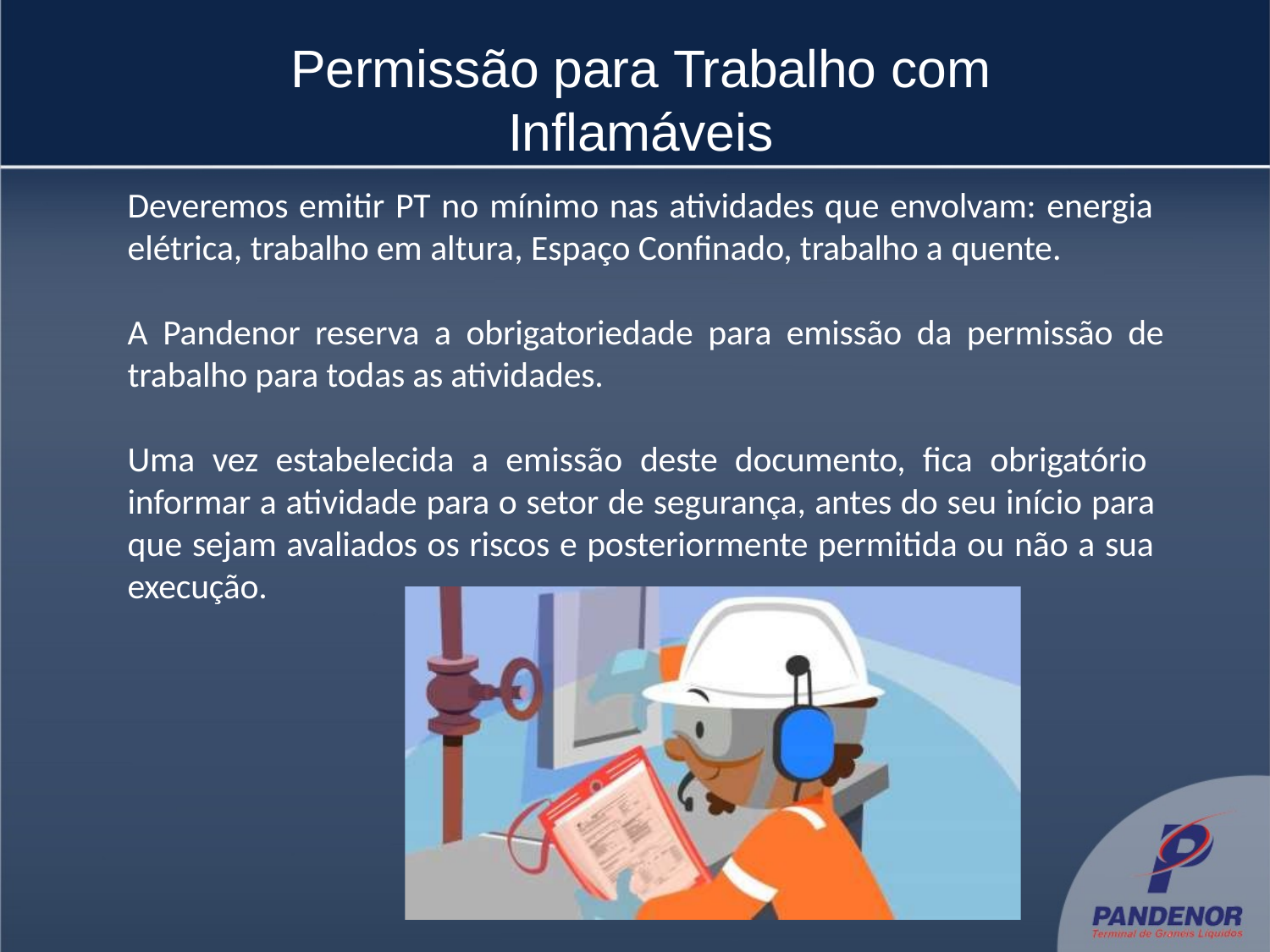

# Permissão para Trabalho com Inflamáveis
Deveremos emitir PT no mínimo nas atividades que envolvam: energia  elétrica, trabalho em altura, Espaço Confinado, trabalho a quente.

A Pandenor reserva a obrigatoriedade para emissão da permissão de trabalho para todas as atividades.

Uma vez estabelecida a emissão deste documento, fica obrigatório  informar a atividade para o setor de segurança, antes do seu início para  que sejam avaliados os riscos e posteriormente permitida ou não a sua  execução.